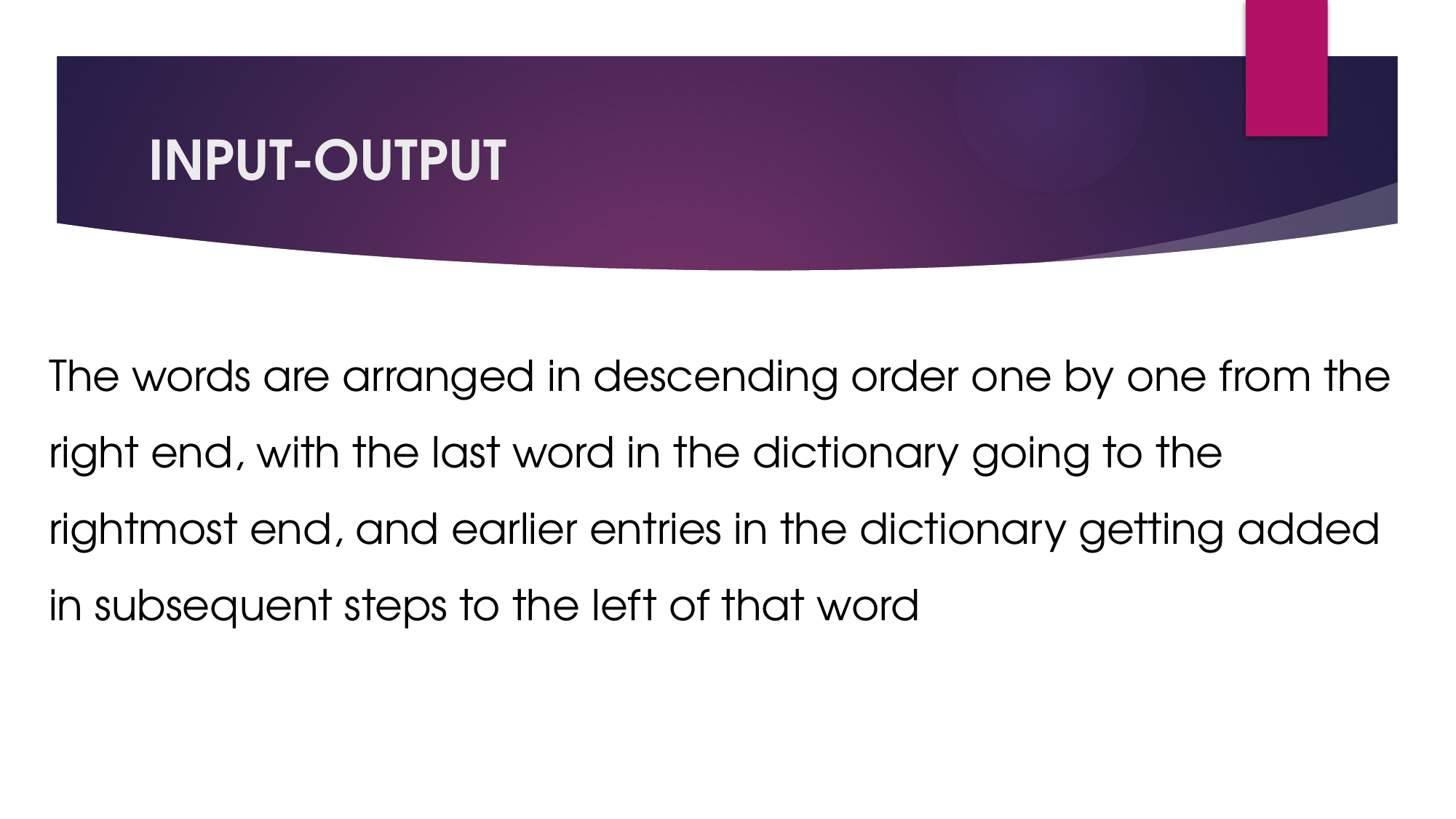

# INPUT-OUTPUT
The words are arranged in descending order one by one from the right end, with the last word in the dictionary going to the rightmost end, and earlier entries in the dictionary getting added in subsequent steps to the left of that word